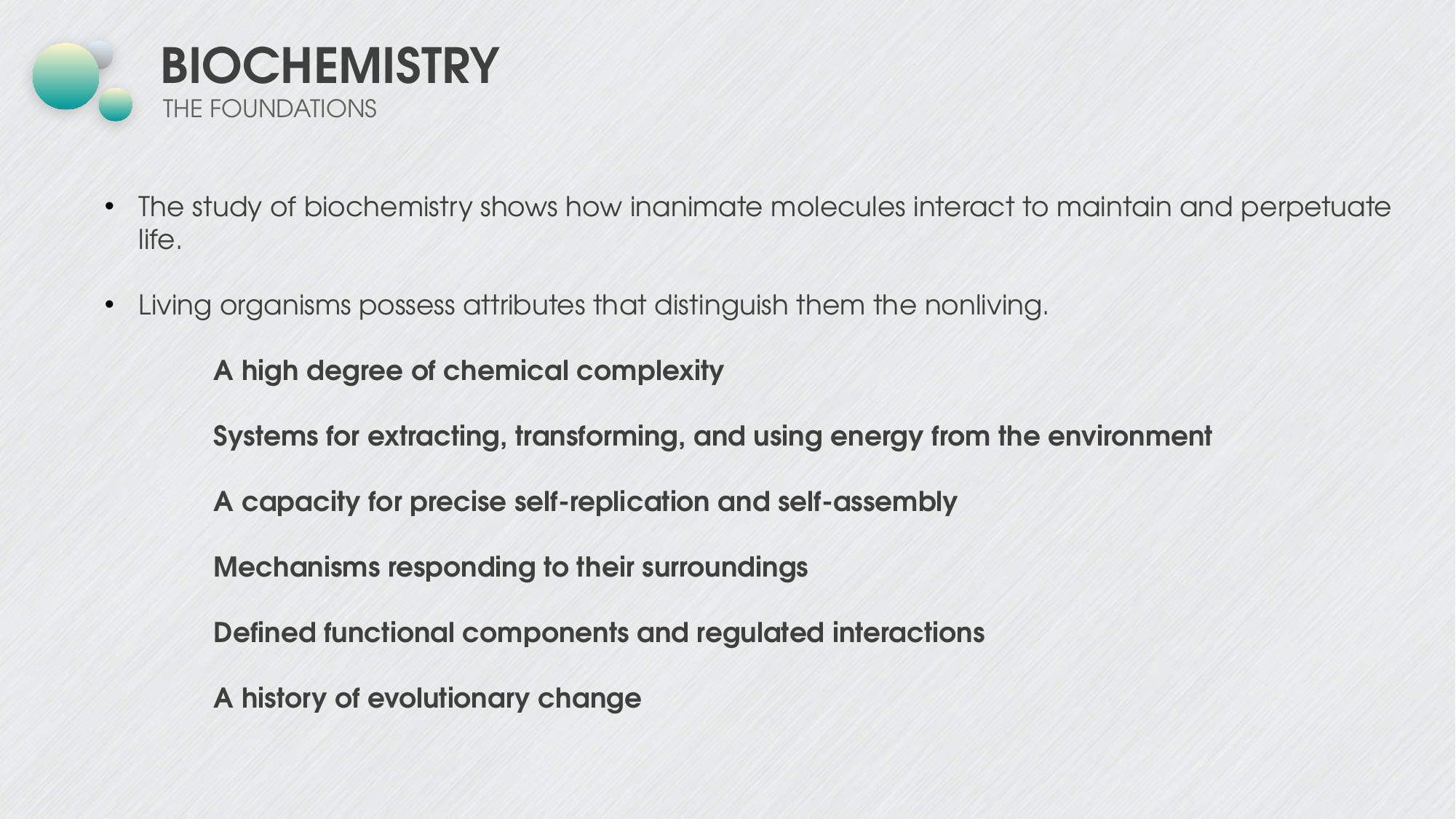

# BIOCHEMISTRY
THE FOUNDATIONS
The study of biochemistry shows how inanimate molecules interact to maintain and perpetuate life.

Living organisms possess attributes that distinguish them the nonliving.

	A high degree of chemical complexity

	Systems for extracting, transforming, and using energy from the environment

	A capacity for precise self-replication and self-assembly

	Mechanisms responding to their surroundings

	Defined functional components and regulated interactions

	A history of evolutionary change